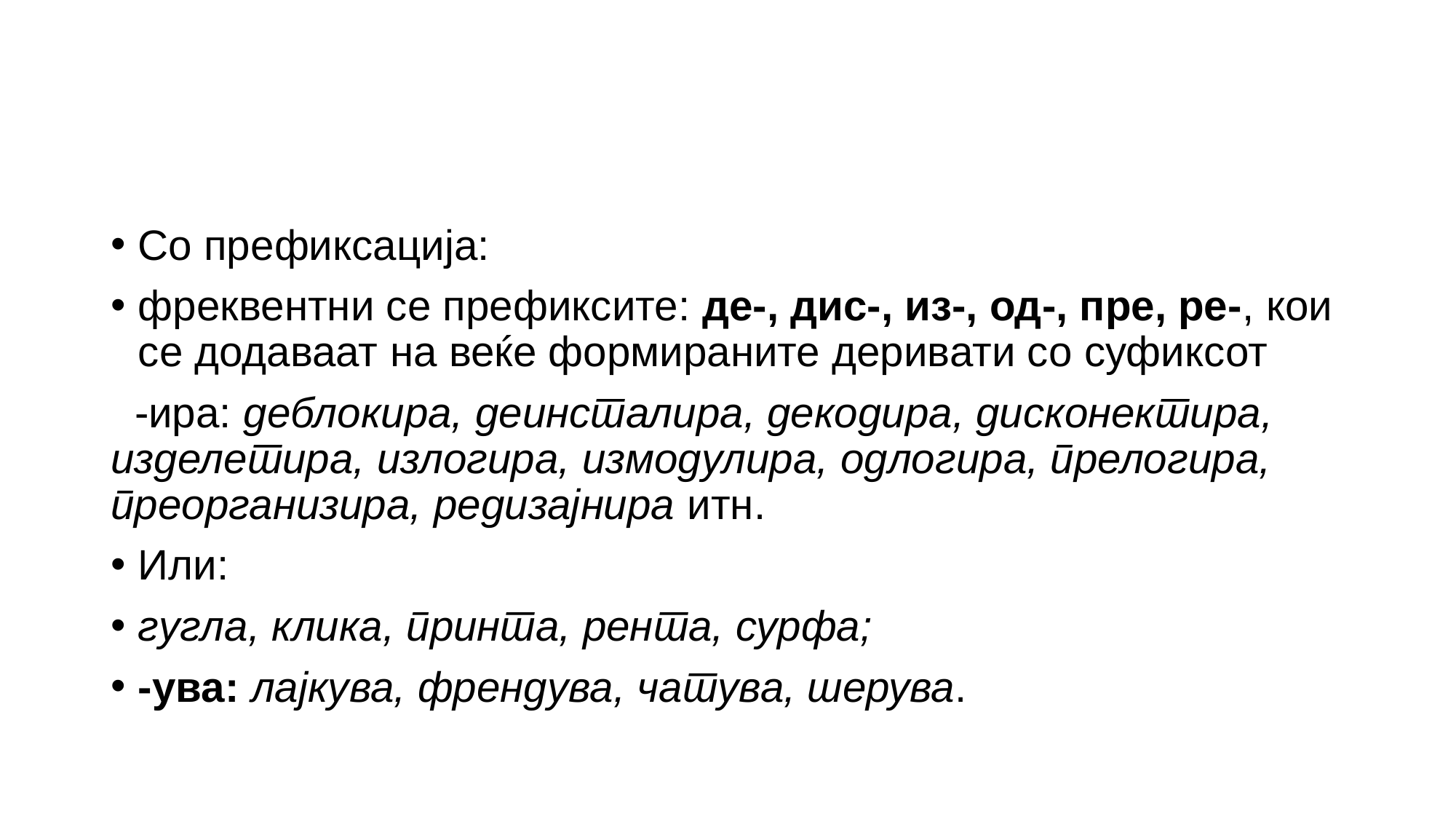

#
Со префиксација:
фреквентни се префиксите: де-, дис-, из-, од-, пре, ре-, кои се додаваат на веќе формираните деривати со суфиксот
  -ира: деблокира, деинсталира, декодира, дисконектира, изделетира, излогира, измодулира, одлогира, прелогира, преорганизира, редизајнира итн.
Или:
гугла, клика, принта, рента, сурфа;
-ува: лајкува, френдува, чатува, шерува.